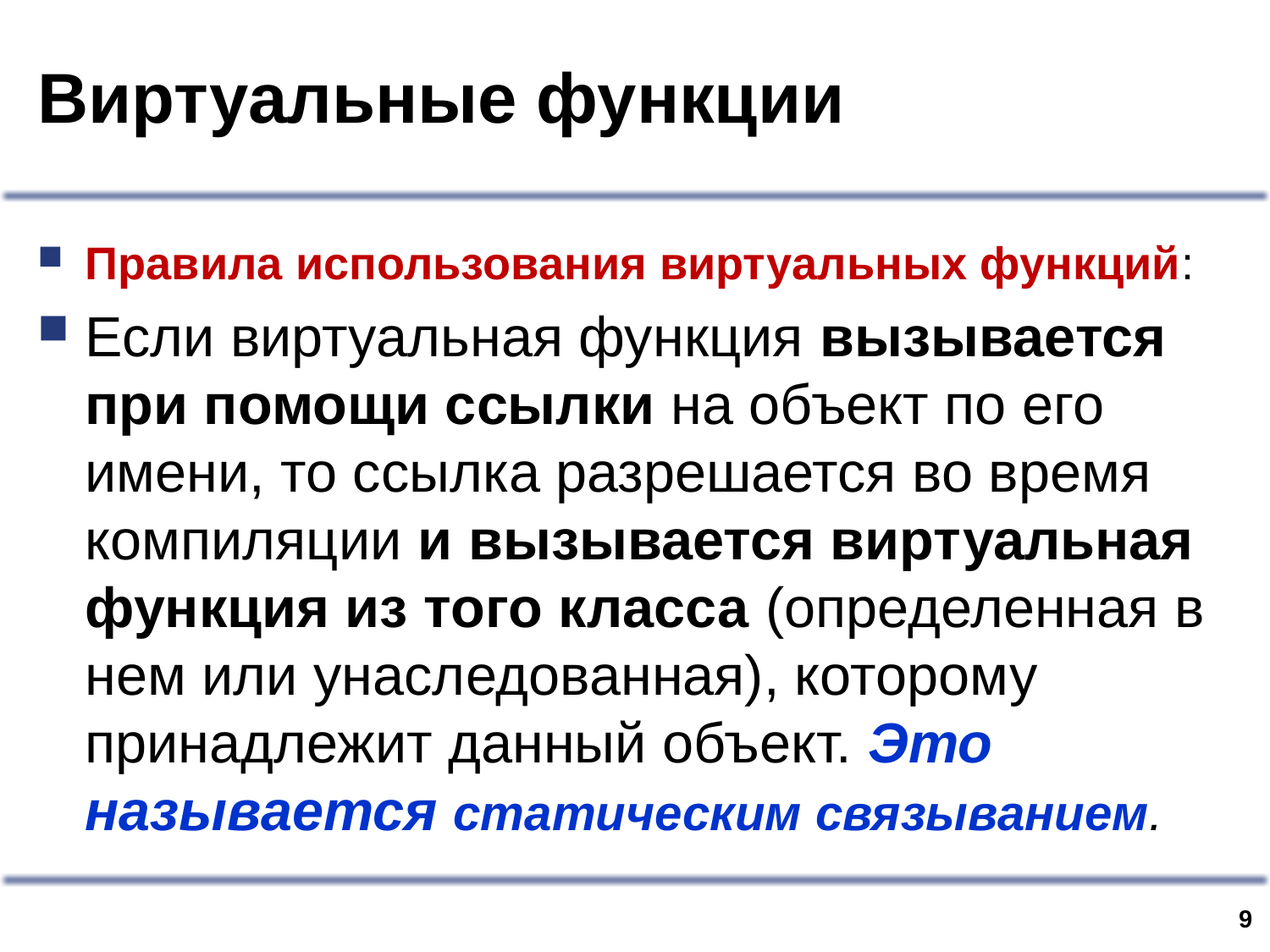

# Виртуальные функции
Правила использования виртуальных функций:
Если виртуальная функция вызывается при помощи ссылки на объект по его имени, то ссылка разрешается во время компиляции и вызывается виртуальная функция из того класса (определенная в нем или унаследованная), которому принадлежит данный объект. Это называется статическим связыванием.
9